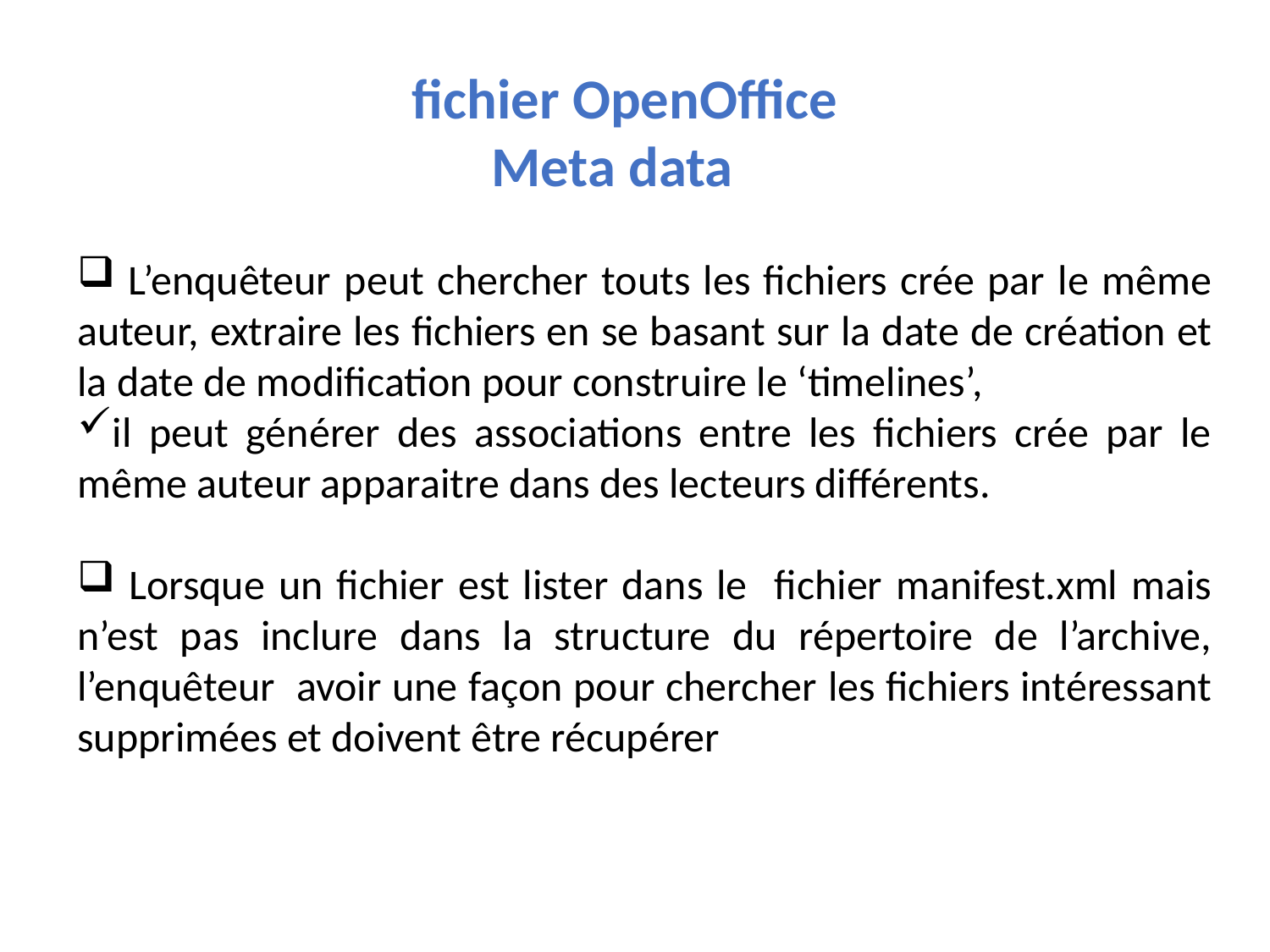

fichier OpenOffice
Meta data
 L’enquêteur peut chercher touts les fichiers crée par le même auteur, extraire les fichiers en se basant sur la date de création et la date de modification pour construire le ‘timelines’,
il peut générer des associations entre les fichiers crée par le même auteur apparaitre dans des lecteurs différents.

 Lorsque un fichier est lister dans le  fichier manifest.xml mais n’est pas inclure dans la structure du répertoire de l’archive, l’enquêteur  avoir une façon pour chercher les fichiers intéressant supprimées et doivent être récupérer